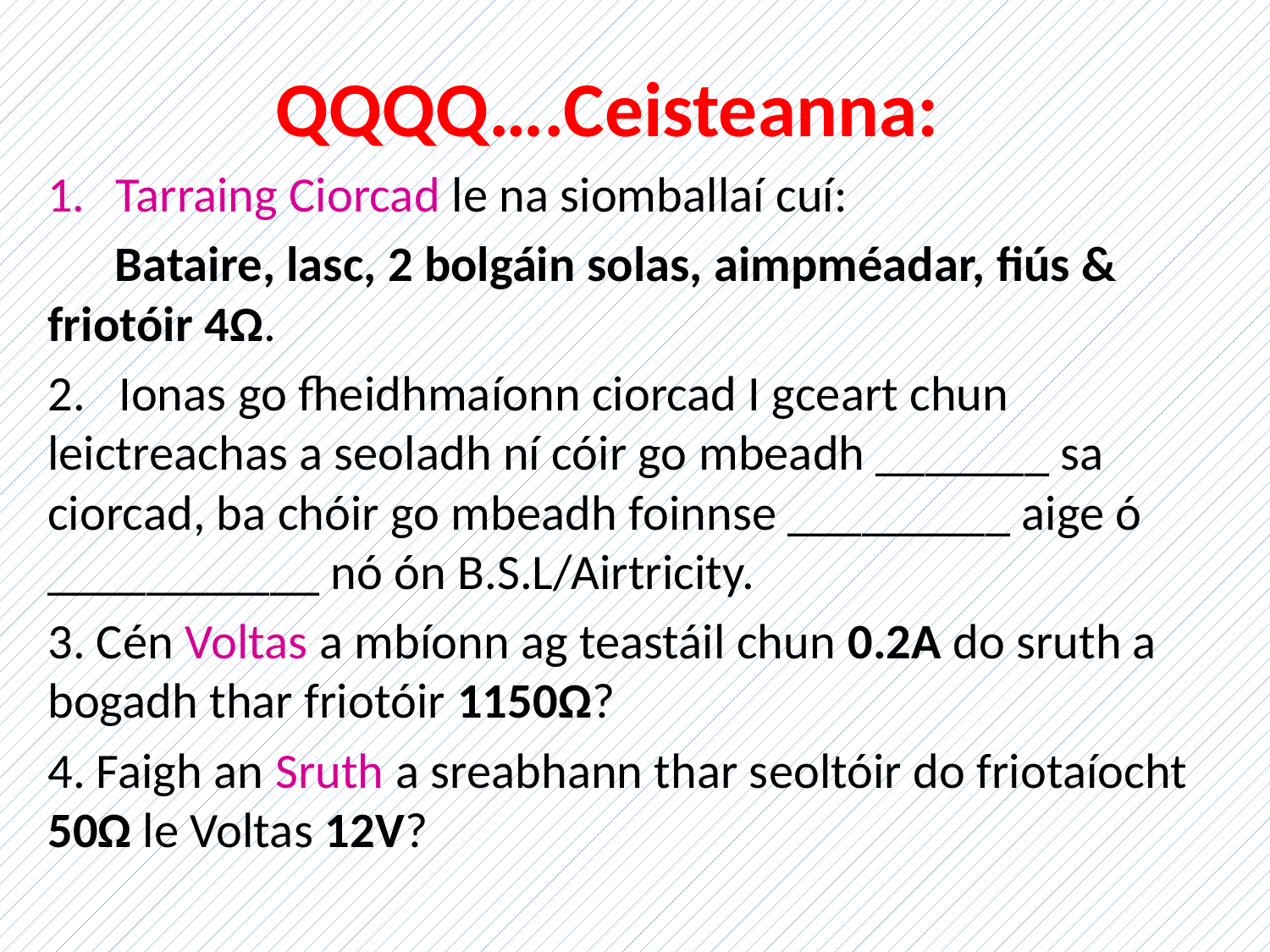

# QQQQ….Ceisteanna:
Tarraing Ciorcad le na siomballaí cuí:
      Bataire, lasc, 2 bolgáin solas, aimpméadar, fiús & 	friotóir 4Ω.
2.   Ionas go fheidhmaíonn ciorcad I gceart chun leictreachas a seoladh ní cóir go mbeadh _______ sa ciorcad, ba chóir go mbeadh foinnse _________ aige ó ___________ nó ón B.S.L/Airtricity.
3. Cén Voltas a mbíonn ag teastáil chun 0.2A do sruth a bogadh thar friotóir 1150Ω?
4. Faigh an Sruth a sreabhann thar seoltóir do friotaíocht 50Ω le Voltas 12V?